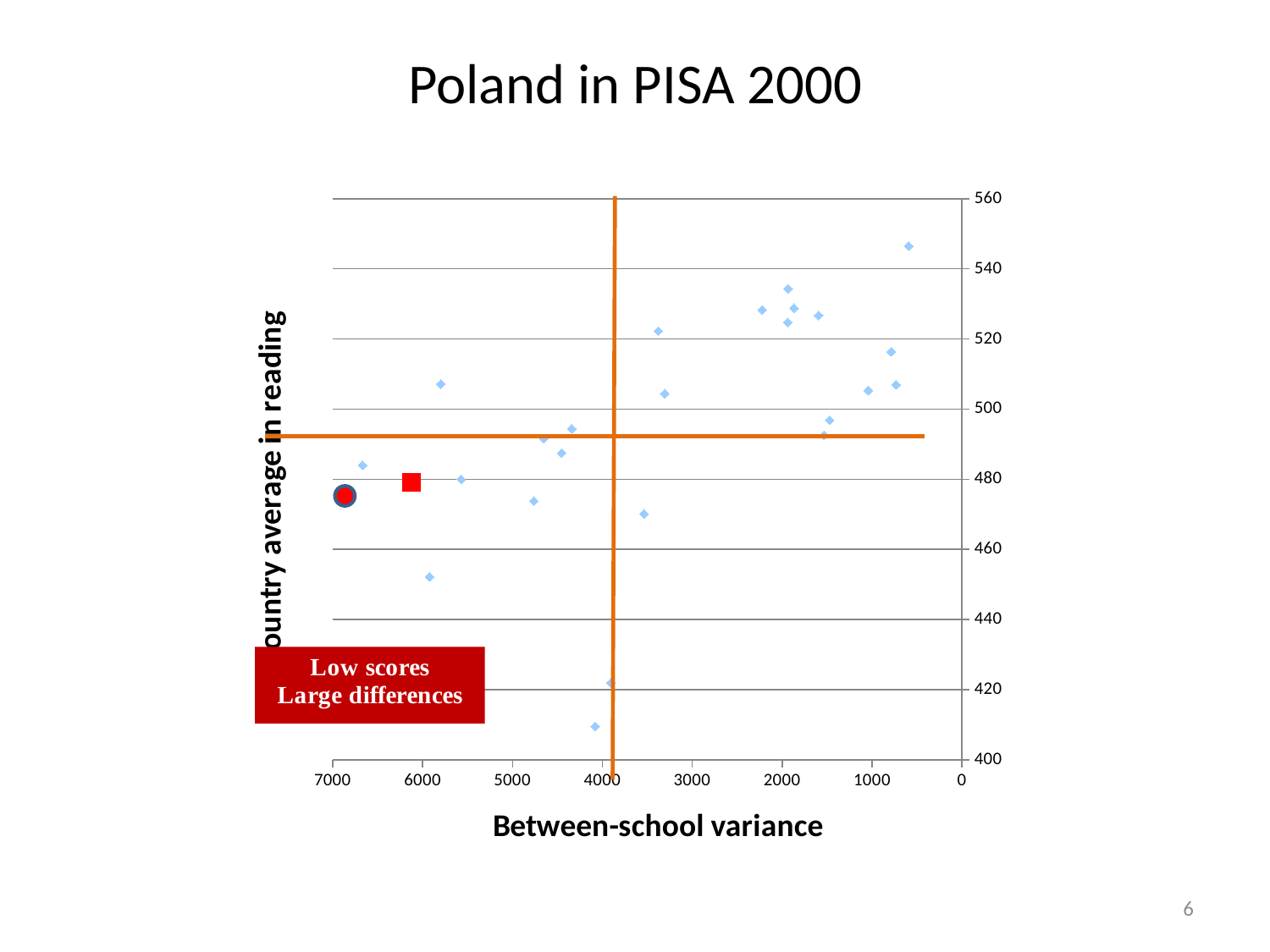

# Poland in PISA 2000

### Chart

| Category | READING 2000 |
|---|---|
6